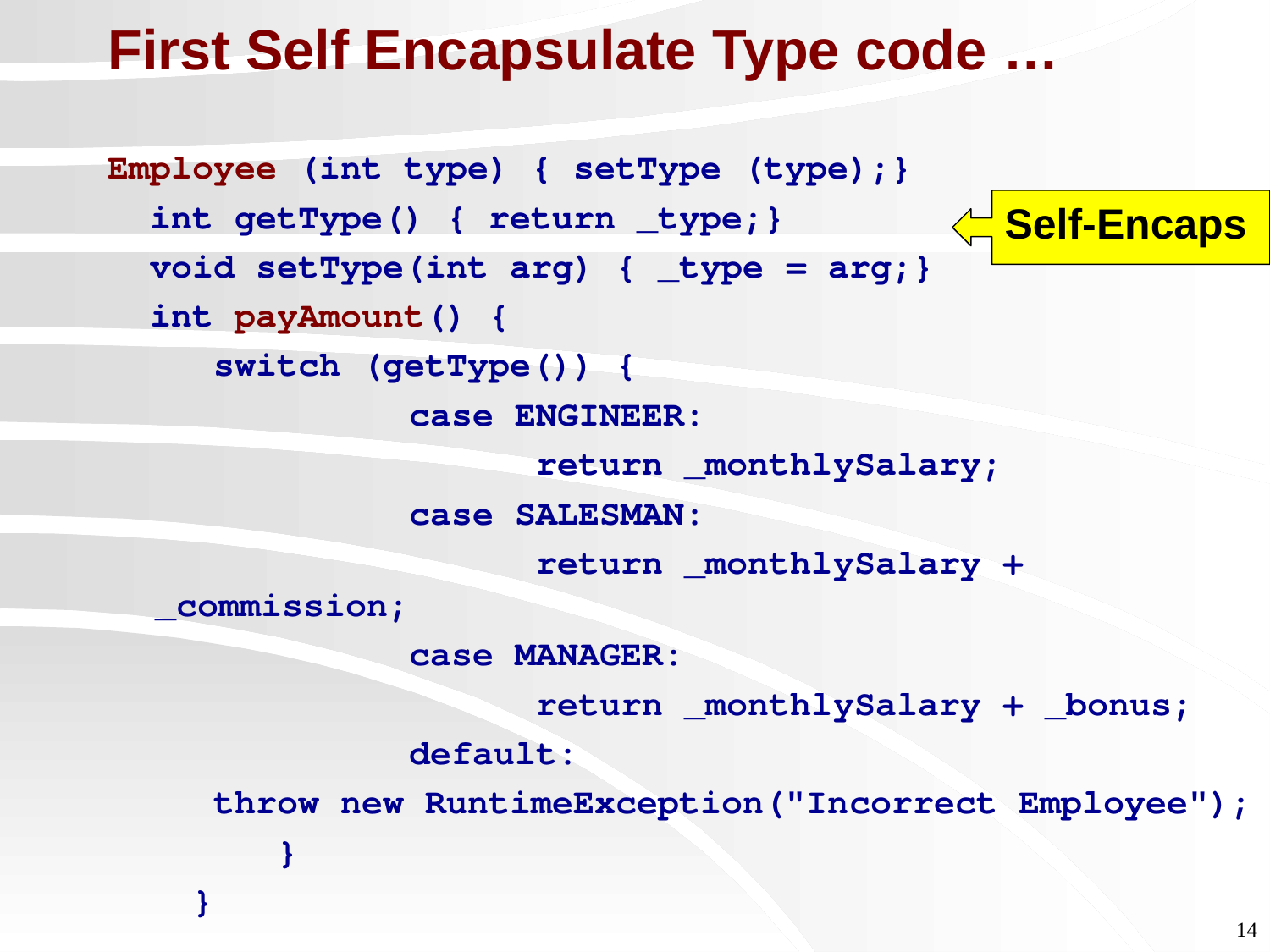

# First Self Encapsulate Type code …
Employee (int type) { setType (type);}
  int getType() { return _type;}
  void setType(int arg) { _type = arg;}
  int payAmount() {
     switch (getType()) {
			case ENGINEER:
				return _monthlySalary;
			case SALESMAN:
				return _monthlySalary + _commission;
			case MANAGER:
				return _monthlySalary + _bonus;
			default:
     throw new RuntimeException("Incorrect Employee");
        }
    }

Self-Encaps